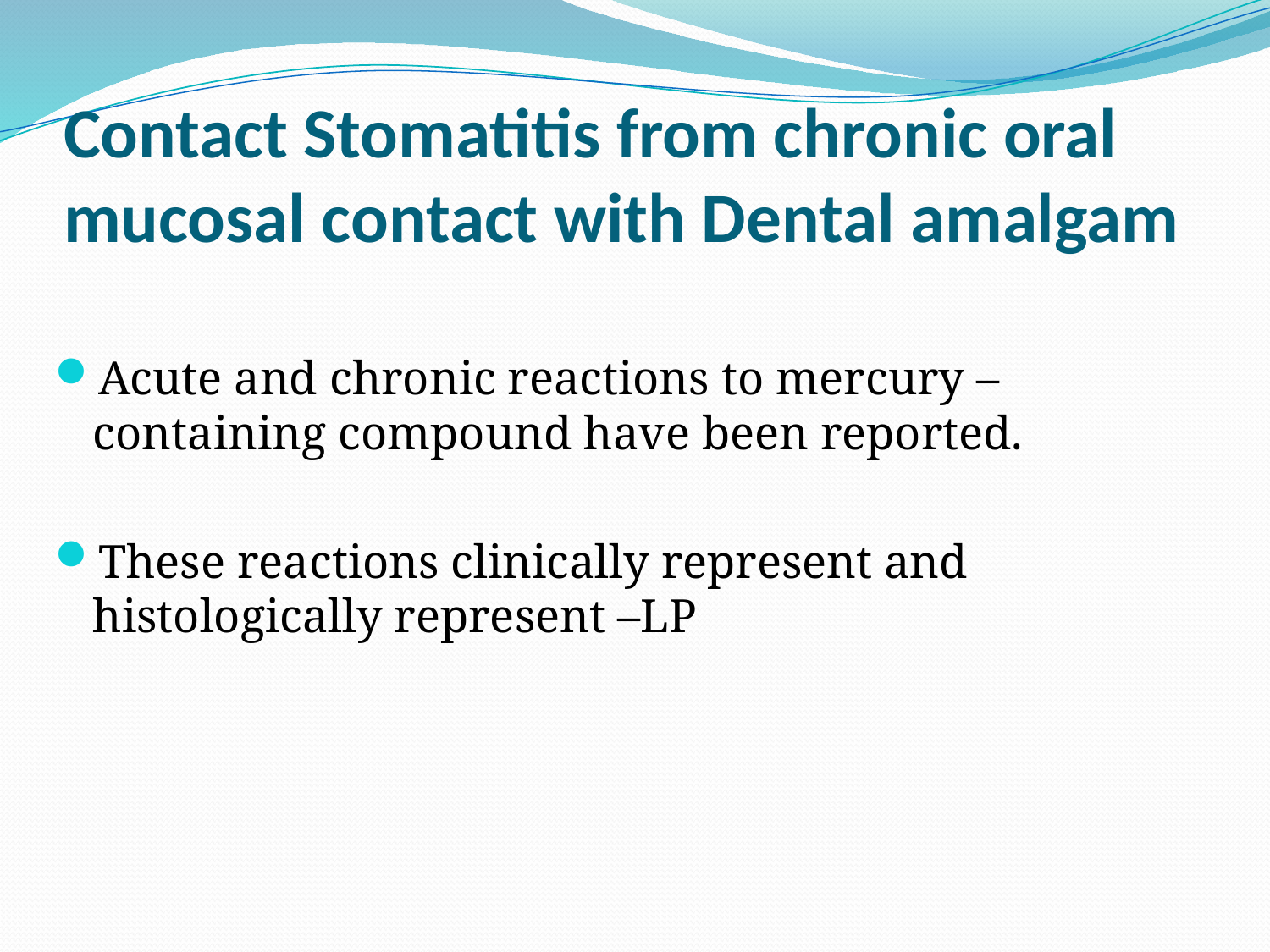

# Contact Stomatitis from chronic oral mucosal contact with Dental amalgam
Acute and chronic reactions to mercury – containing compound have been reported.

These reactions clinically represent and histologically represent –LP